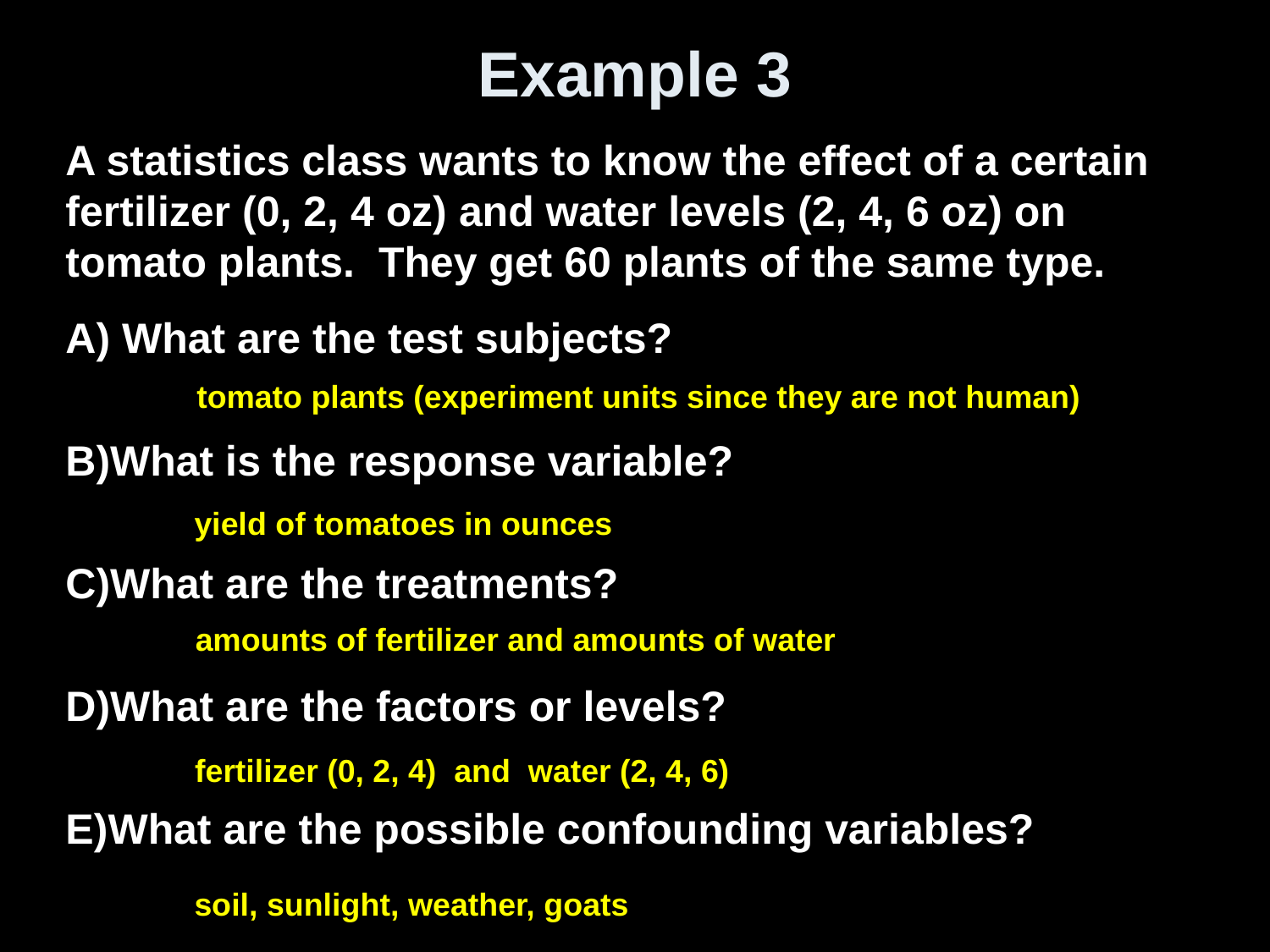

# Example 3
A statistics class wants to know the effect of a certain fertilizer (0, 2, 4 oz) and water levels (2, 4, 6 oz) on tomato plants.  They get 60 plants of the same type.
A) What are the test subjects?

What is the response variable?

What are the treatments?

What are the factors or levels?

What are the possible confounding variables?
tomato plants (experiment units since they are not human)
yield of tomatoes in ounces
amounts of fertilizer and amounts of water
fertilizer (0, 2, 4)  and  water (2, 4, 6)
soil, sunlight, weather, goats